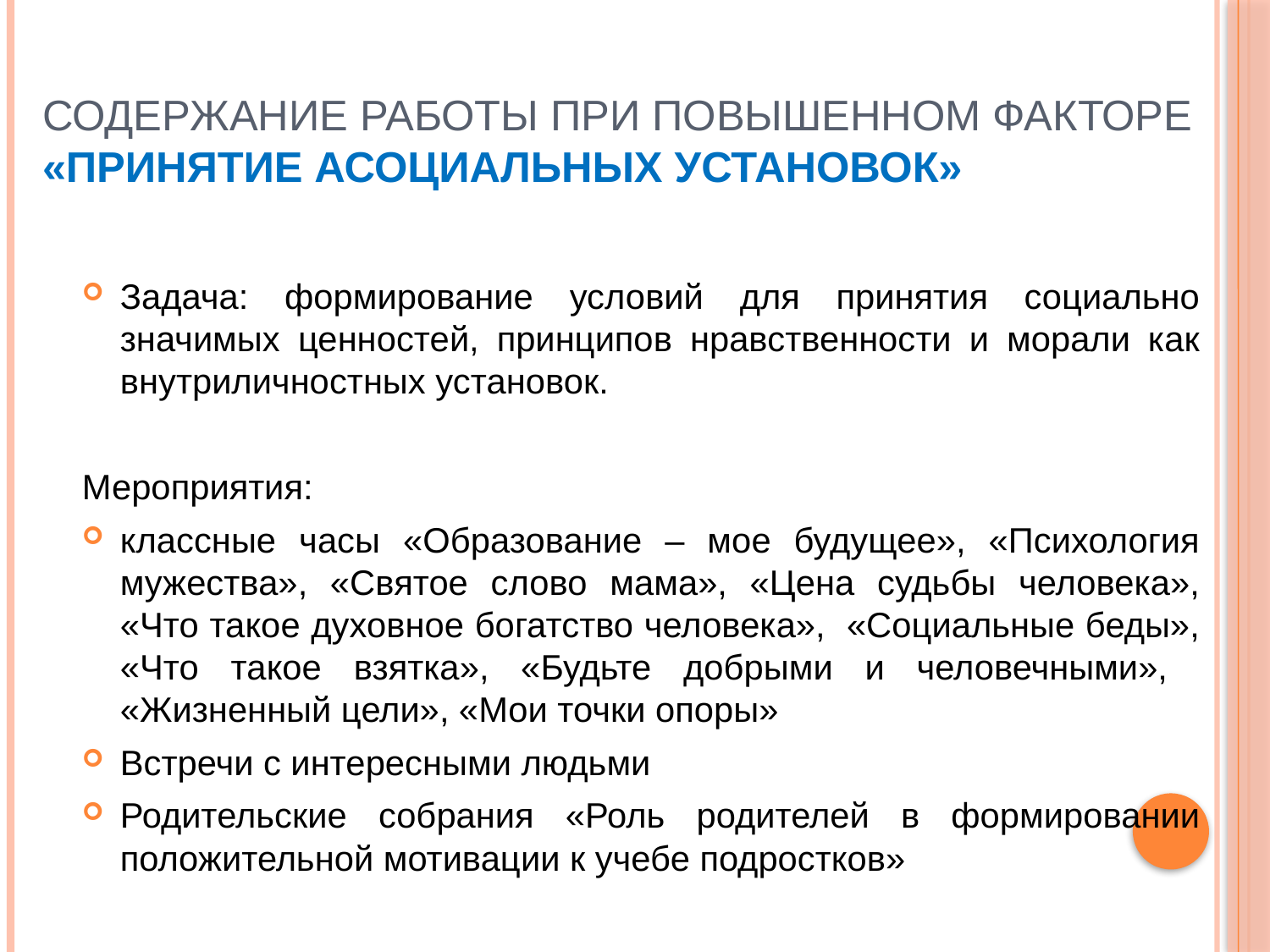

# Содержание работы при повышенном факторе «Принятие асоциальных установок»
Задача: формирование условий для принятия социально значимых ценностей, принципов нравственности и морали как внутриличностных установок.

Мероприятия:
классные часы «Образование – мое будущее», «Психология мужества», «Святое слово мама», «Цена судьбы человека», «Что такое духовное богатство человека»,  «Социальные беды», «Что такое взятка», «Будьте добрыми и человечными»,  «Жизненный цели», «Мои точки опоры»
Встречи с интересными людьми
Родительские собрания «Роль родителей в формировании положительной мотивации к учебе подростков»